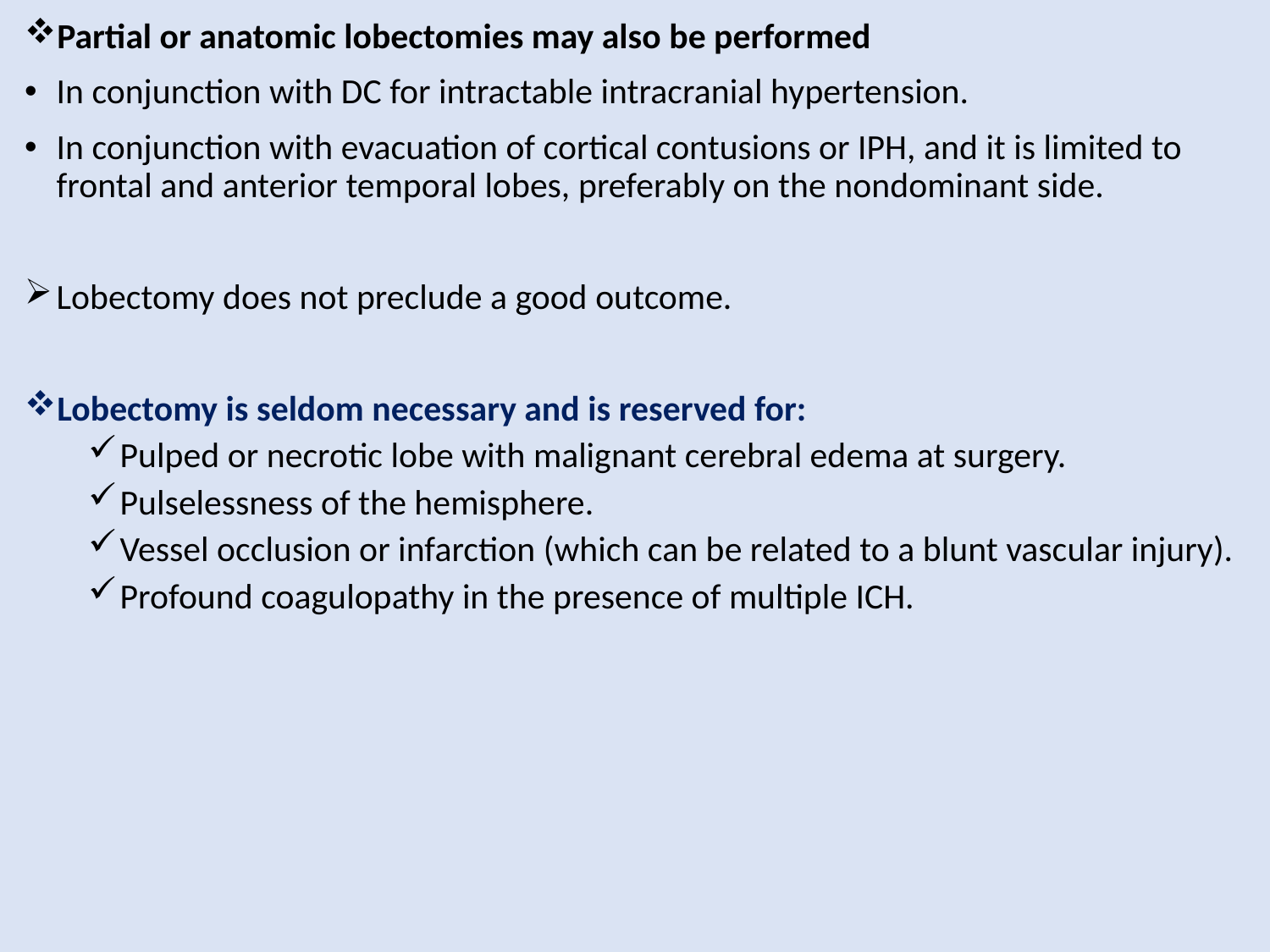

Partial or anatomic lobectomies may also be performed
In conjunction with DC for intractable intracranial hypertension.
In conjunction with evacuation of cortical contusions or IPH, and it is limited to frontal and anterior temporal lobes, preferably on the nondominant side.

Lobectomy does not preclude a good outcome.

Lobectomy is seldom necessary and is reserved for:
Pulped or necrotic lobe with malignant cerebral edema at surgery.
Pulselessness of the hemisphere.
Vessel occlusion or infarction (which can be related to a blunt vascular injury).
Profound coagulopathy in the presence of multiple ICH.